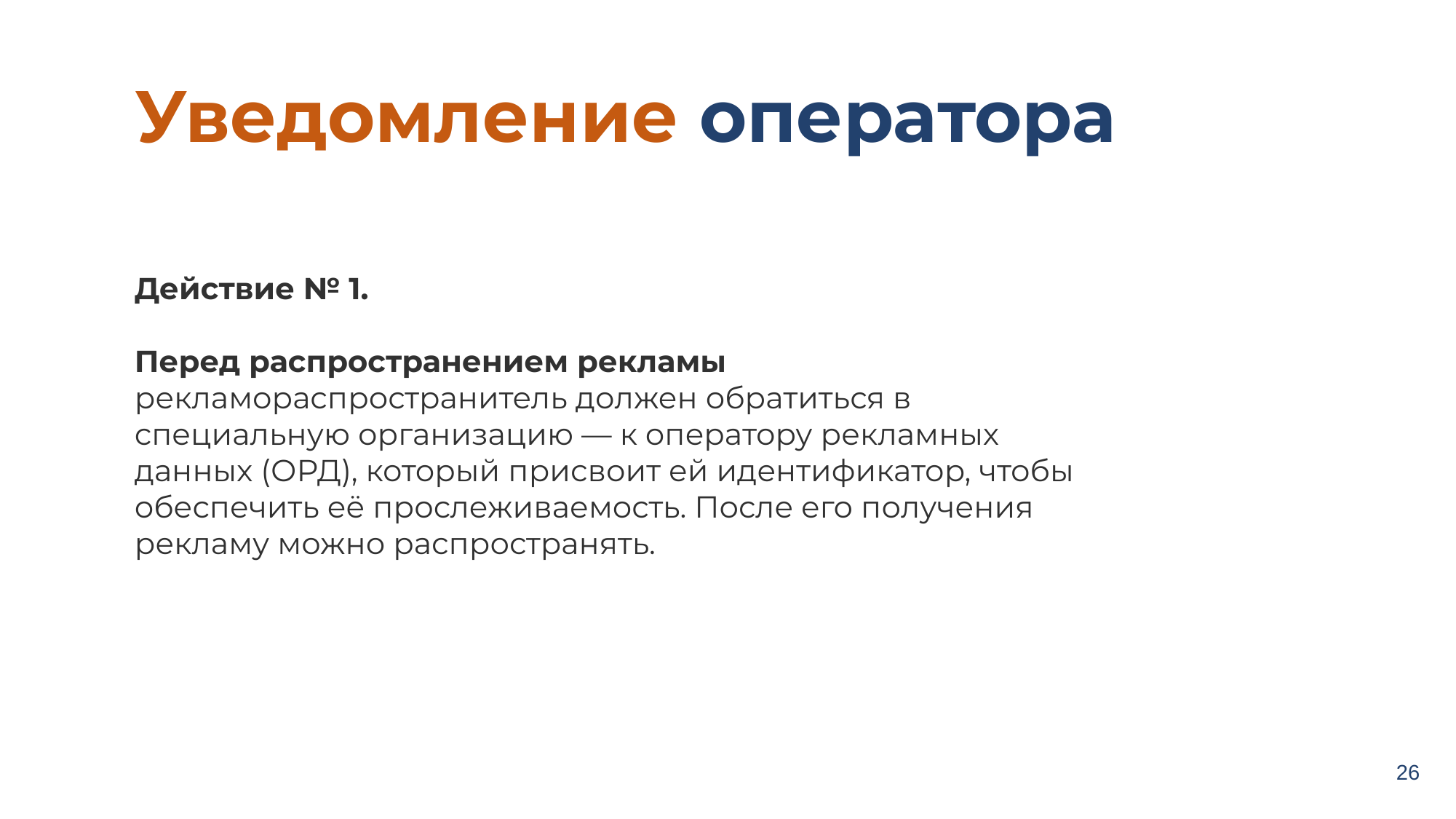

Уведомление оператора
Действие № 1.

Перед распространением рекламы рекламораспространитель должен обратиться в специальную организацию — к оператору рекламных данных (ОРД), который присвоит ей идентификатор, чтобы обеспечить её прослеживаемость. После его получения рекламу можно распространять.
26